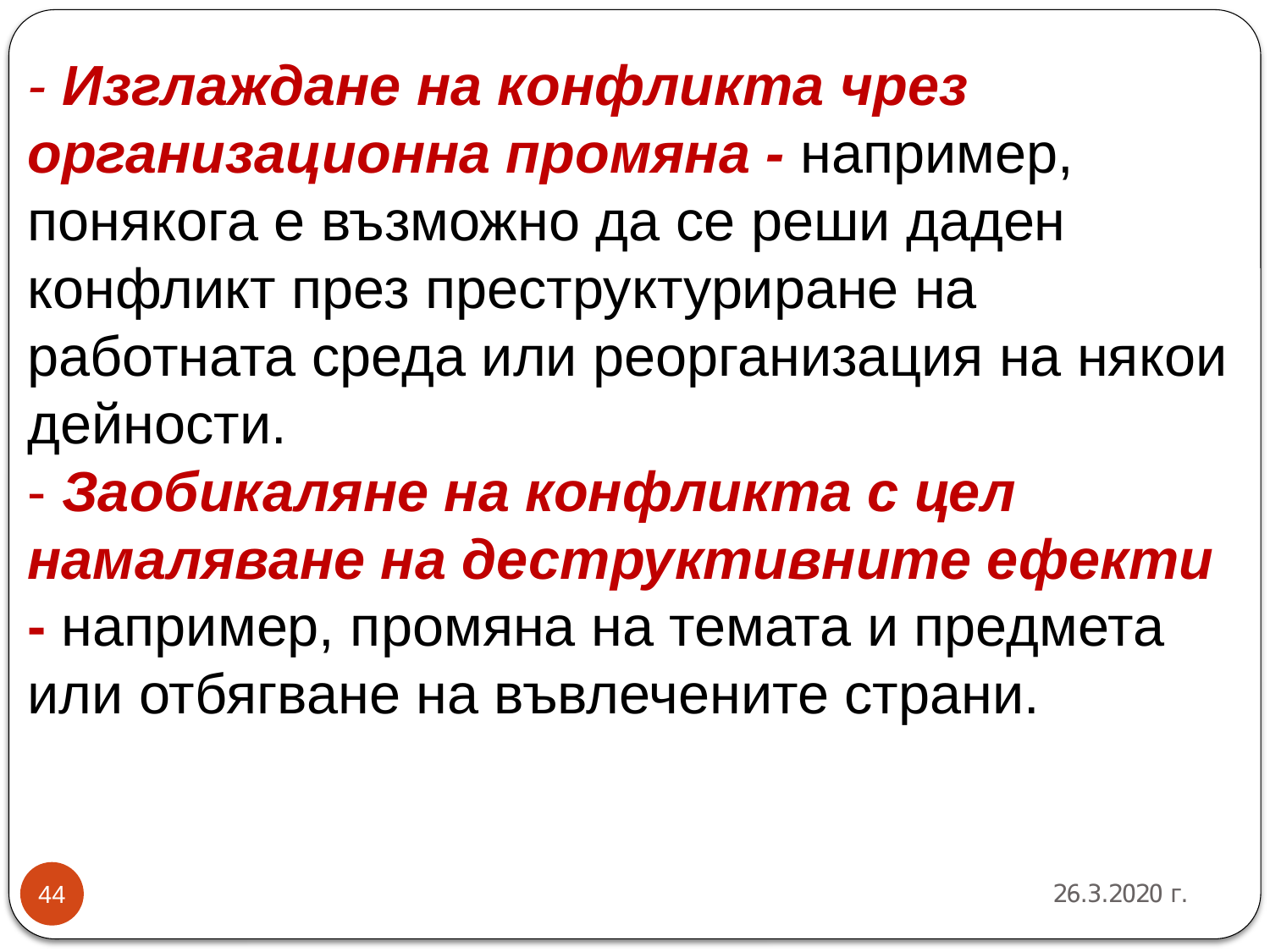

# - Изглаждане на конфликта чрез организационна промяна - например, понякога е възможно да се реши даден конфликт през преструктуриране на работната среда или реорганизация на някои дейности. - Заобикаляне на конфликта с цел намаляване на деструктивните ефекти - например, промяна на темата и предмета или отбягване на въвлечените страни.
26.3.2020 г.
44